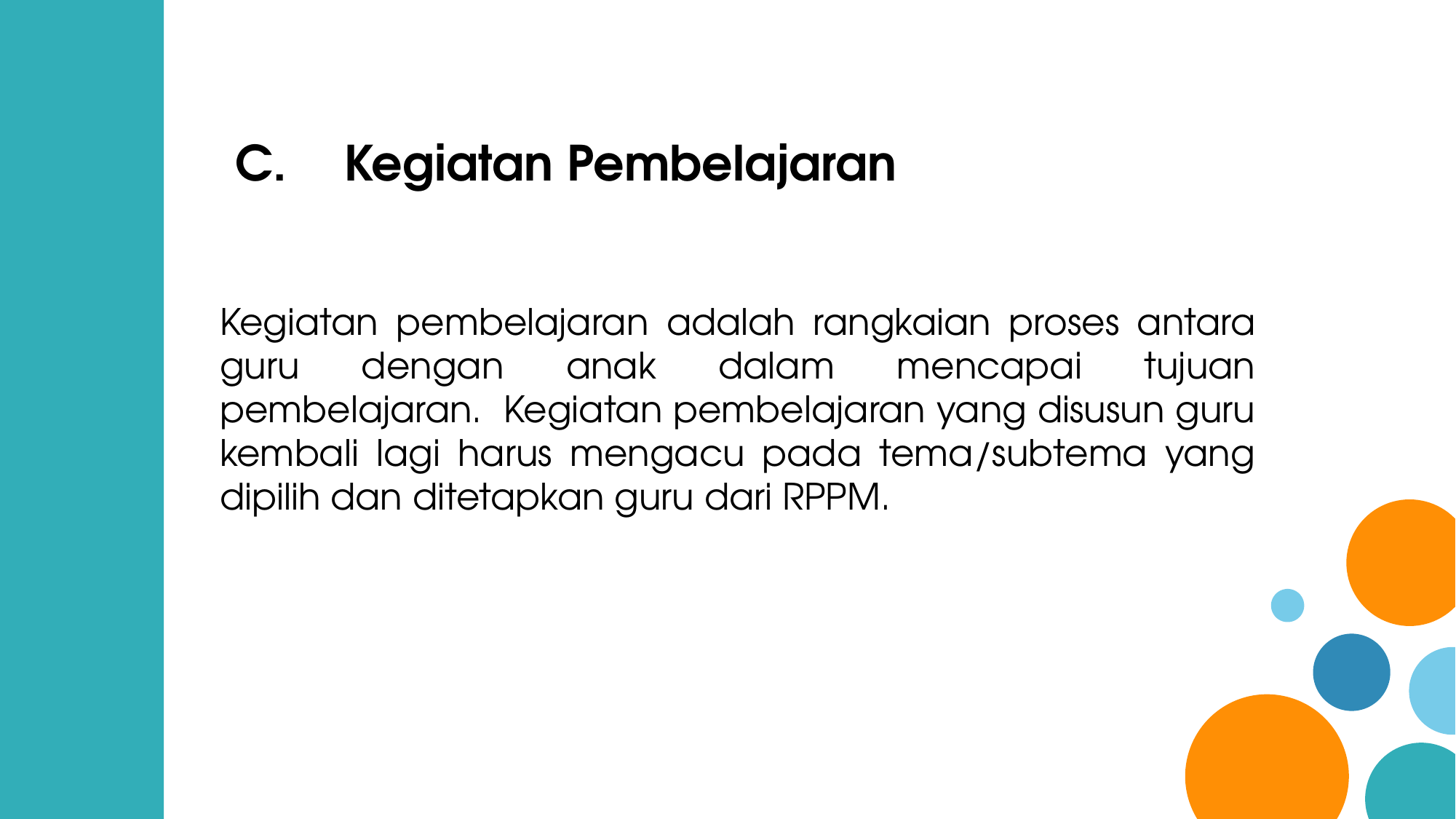

C.	Kegiatan Pembelajaran
Kegiatan pembelajaran adalah rangkaian proses antara guru dengan anak dalam mencapai tujuan pembelajaran.  Kegiatan pembelajaran yang disusun guru kembali lagi harus mengacu pada tema/subtema yang dipilih dan ditetapkan guru dari RPPM.